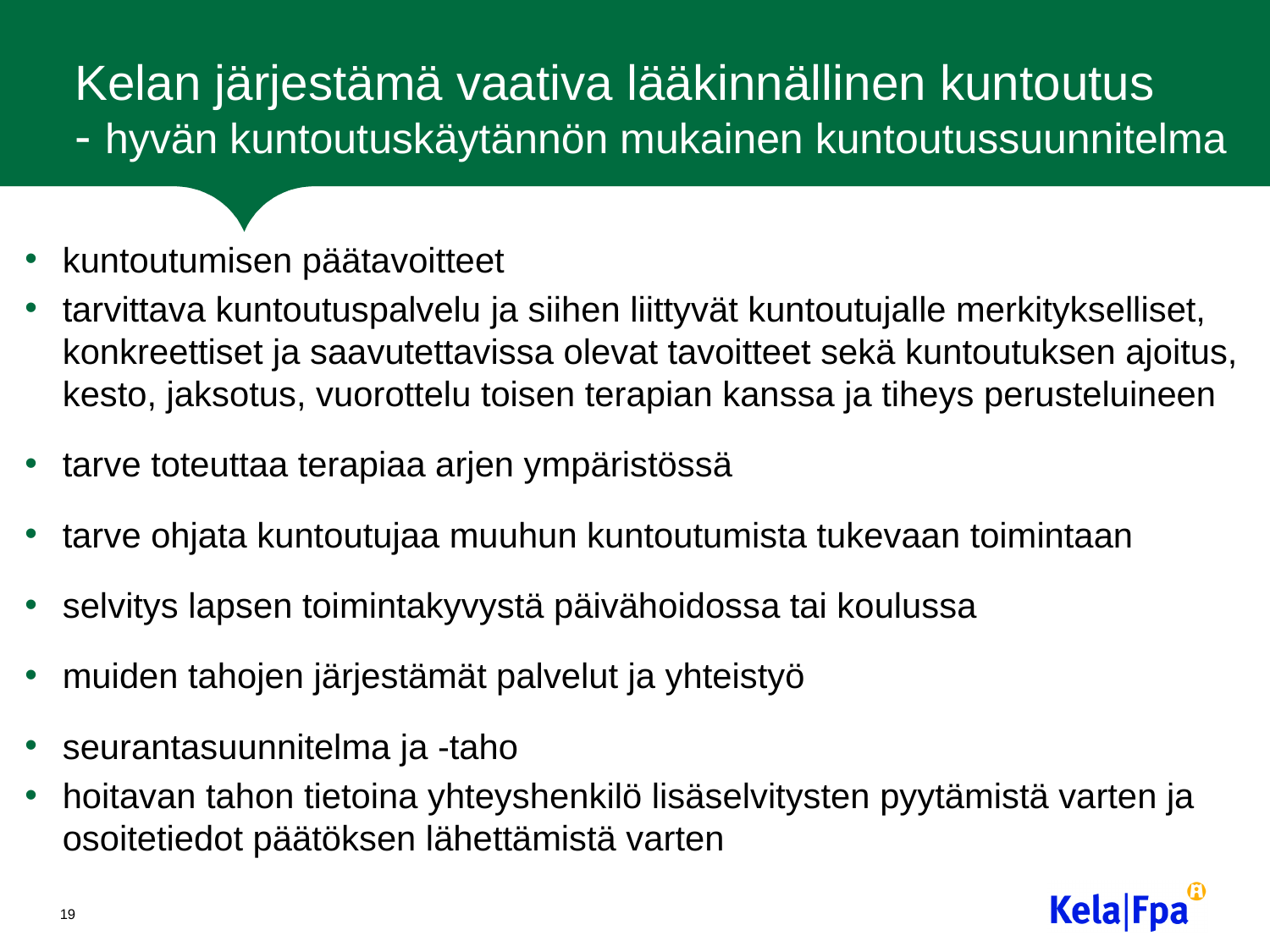

# Kelan järjestämä vaativa lääkinnällinen kuntoutus - hyvän kuntoutuskäytännön mukainen kuntoutussuunnitelma
kuntoutumisen päätavoitteet
tarvittava kuntoutuspalvelu ja siihen liittyvät kuntoutujalle merkitykselliset, konkreettiset ja saavutettavissa olevat tavoitteet sekä kuntoutuksen ajoitus, kesto, jaksotus, vuorottelu toisen terapian kanssa ja tiheys perusteluineen
tarve toteuttaa terapiaa arjen ympäristössä
tarve ohjata kuntoutujaa muuhun kuntoutumista tukevaan toimintaan
selvitys lapsen toimintakyvystä päivähoidossa tai koulussa
muiden tahojen järjestämät palvelut ja yhteistyö
seurantasuunnitelma ja -taho
hoitavan tahon tietoina yhteyshenkilö lisäselvitysten pyytämistä varten ja osoitetiedot päätöksen lähettämistä varten

19